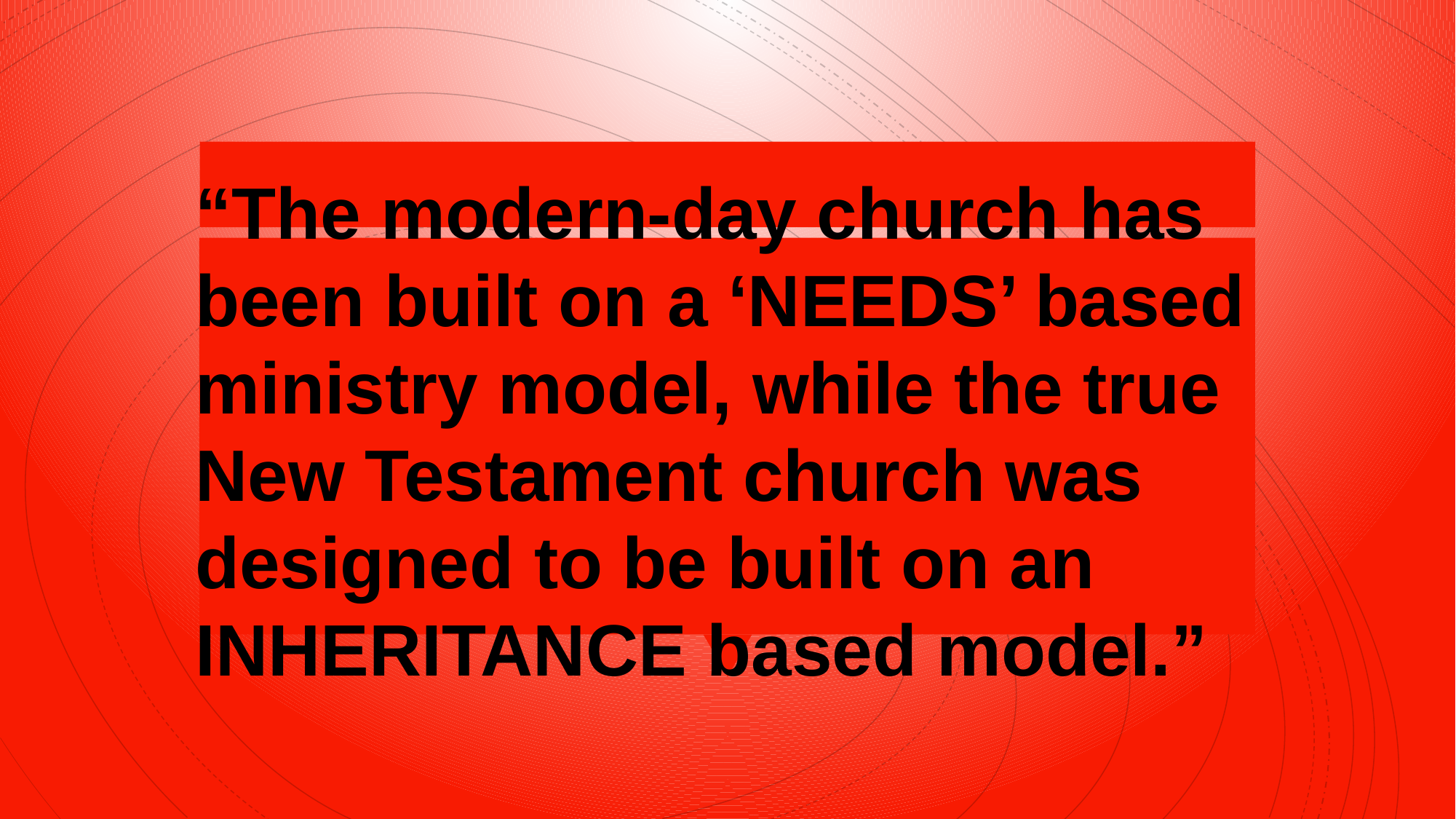

“The modern-day church has been built on a ‘NEEDS’ based ministry model, while the true New Testament church was designed to be built on an INHERITANCE based model.”